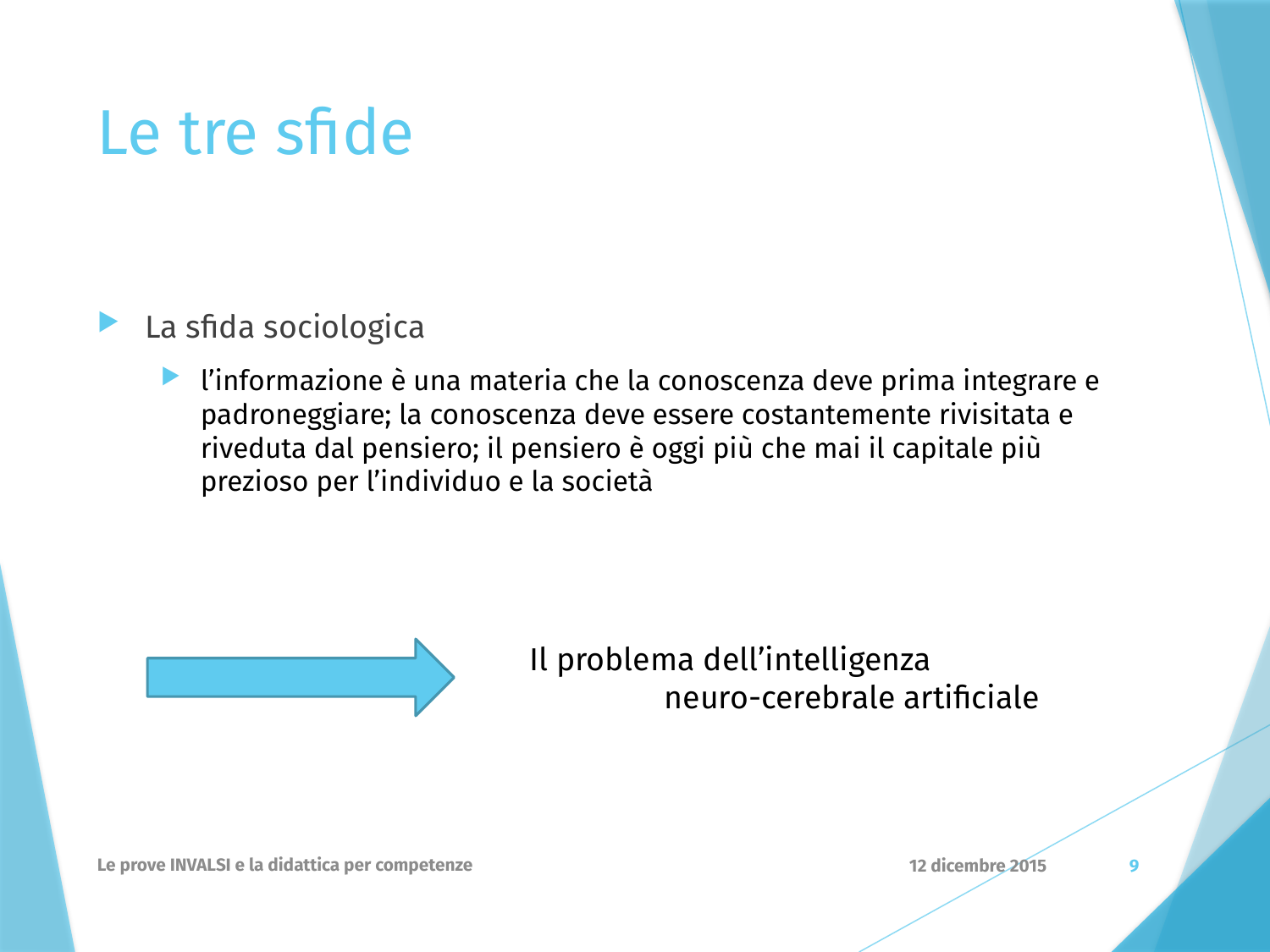

# Le tre sfide
La sfida sociologica
l’informazione è una materia che la conoscenza deve prima integrare e padroneggiare; la conoscenza deve essere costantemente rivisitata e riveduta dal pensiero; il pensiero è oggi più che mai il capitale più prezioso per l’individuo e la società
Il problema dell’intelligenza                                         neuro-cerebrale artificiale

Le prove INVALSI e la didattica per competenze
12 dicembre 2015
9